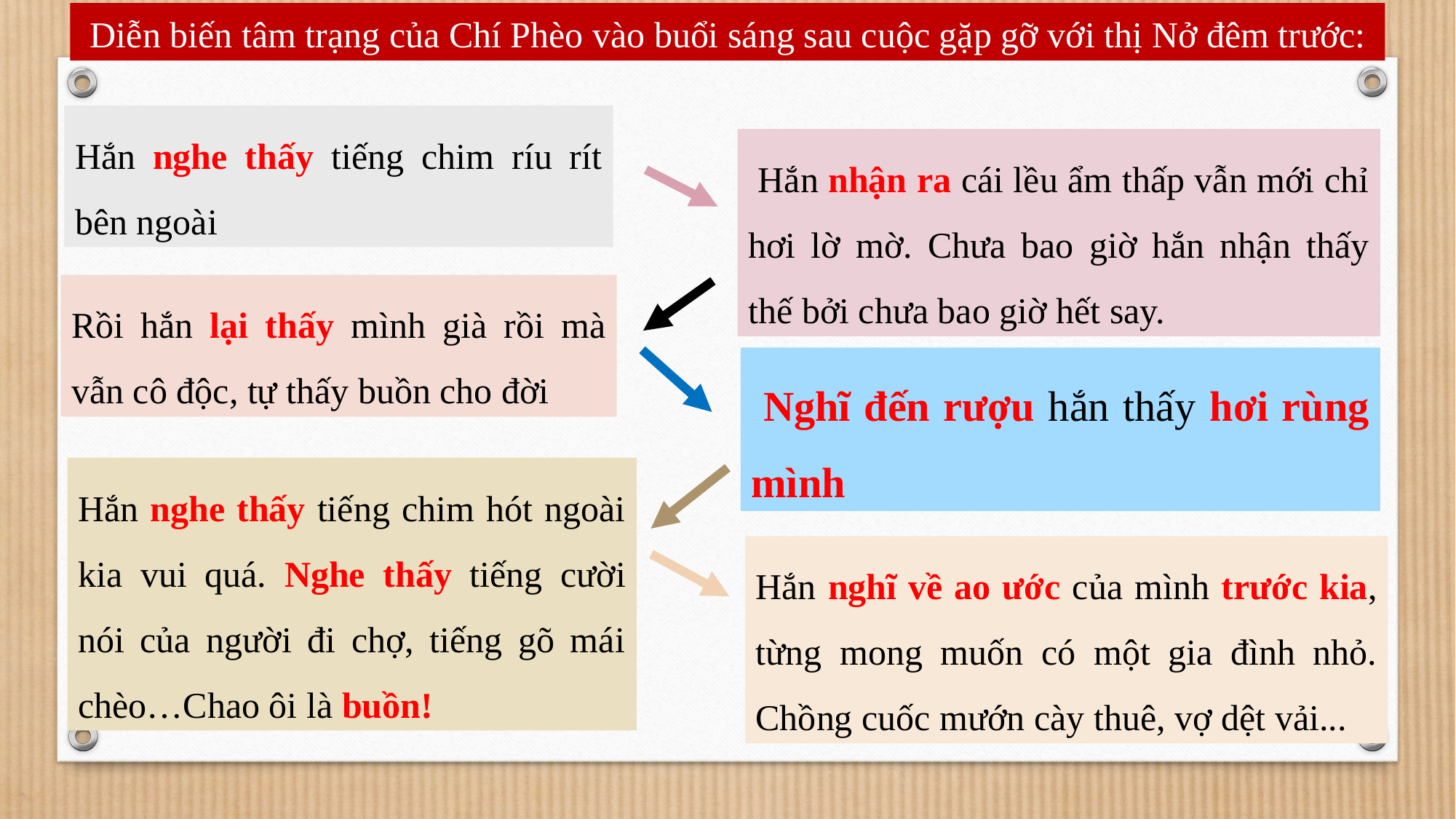

Diễn biến tâm trạng của Chí Phèo vào buổi sáng sau cuộc gặp gỡ với thị Nở đêm trước:
Hắn nghe thấy tiếng chim ríu rít bên ngoài
 Hắn nhận ra cái lều ẩm thấp vẫn mới chỉ hơi lờ mờ. Chưa bao giờ hắn nhận thấy thế bởi chưa bao giờ hết say.
Rồi hắn lại thấy mình già rồi mà vẫn cô độc, tự thấy buồn cho đời
 Nghĩ đến rượu hắn thấy hơi rùng mình
Hắn nghe thấy tiếng chim hót ngoài kia vui quá. Nghe thấy tiếng cười nói của người đi chợ, tiếng gõ mái chèo…Chao ôi là buồn!
Hắn nghĩ về ao ước của mình trước kia, từng mong muốn có một gia đình nhỏ. Chồng cuốc mướn cày thuê, vợ dệt vải...